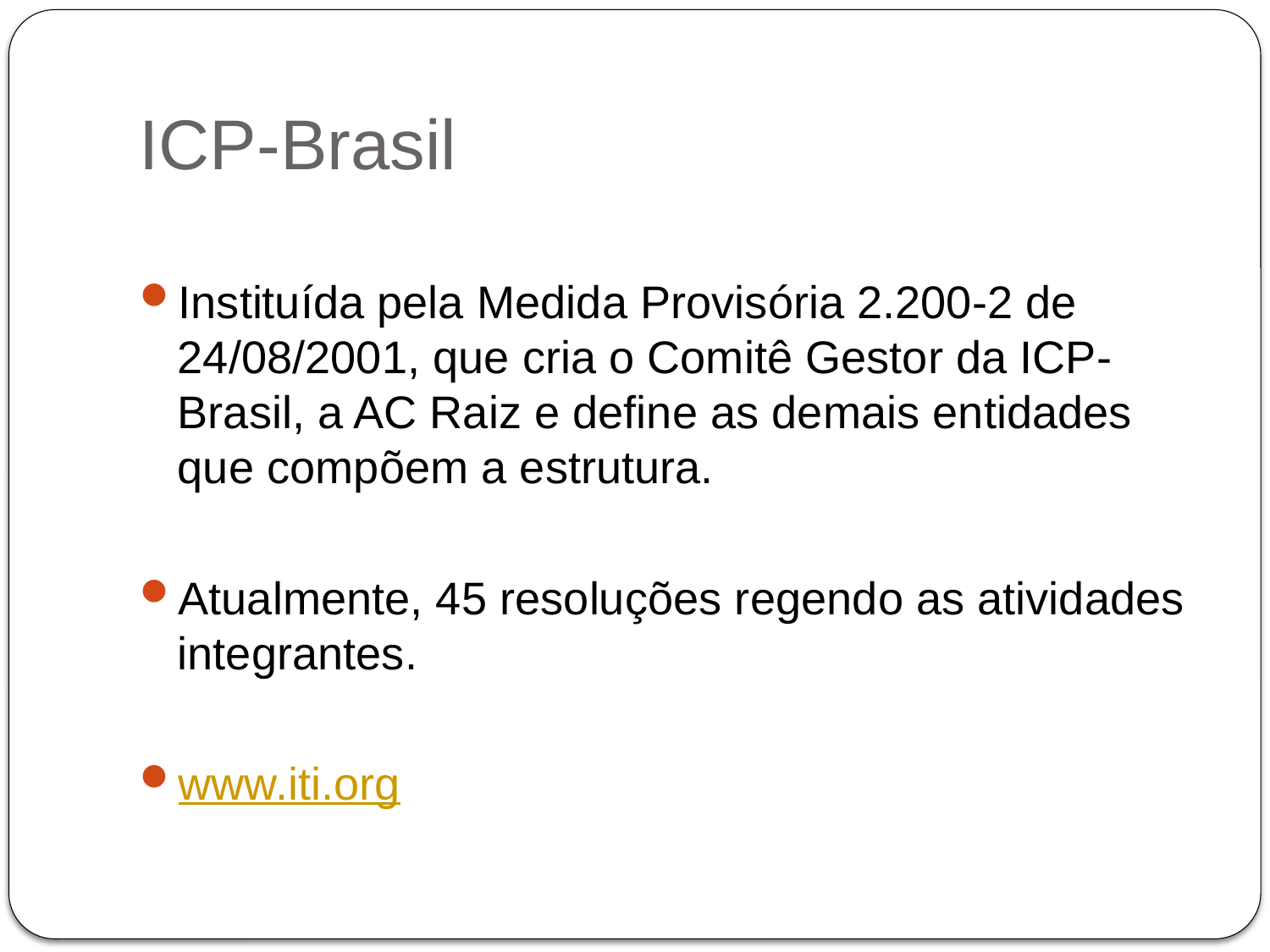

# ICP-Brasil

Instituída pela Medida Provisória 2.200-2 de 24/08/2001, que cria o Comitê Gestor da ICP-Brasil, a AC Raiz e define as demais entidades que compõem a estrutura.

Atualmente, 45 resoluções regendo as atividades integrantes.

www.iti.org